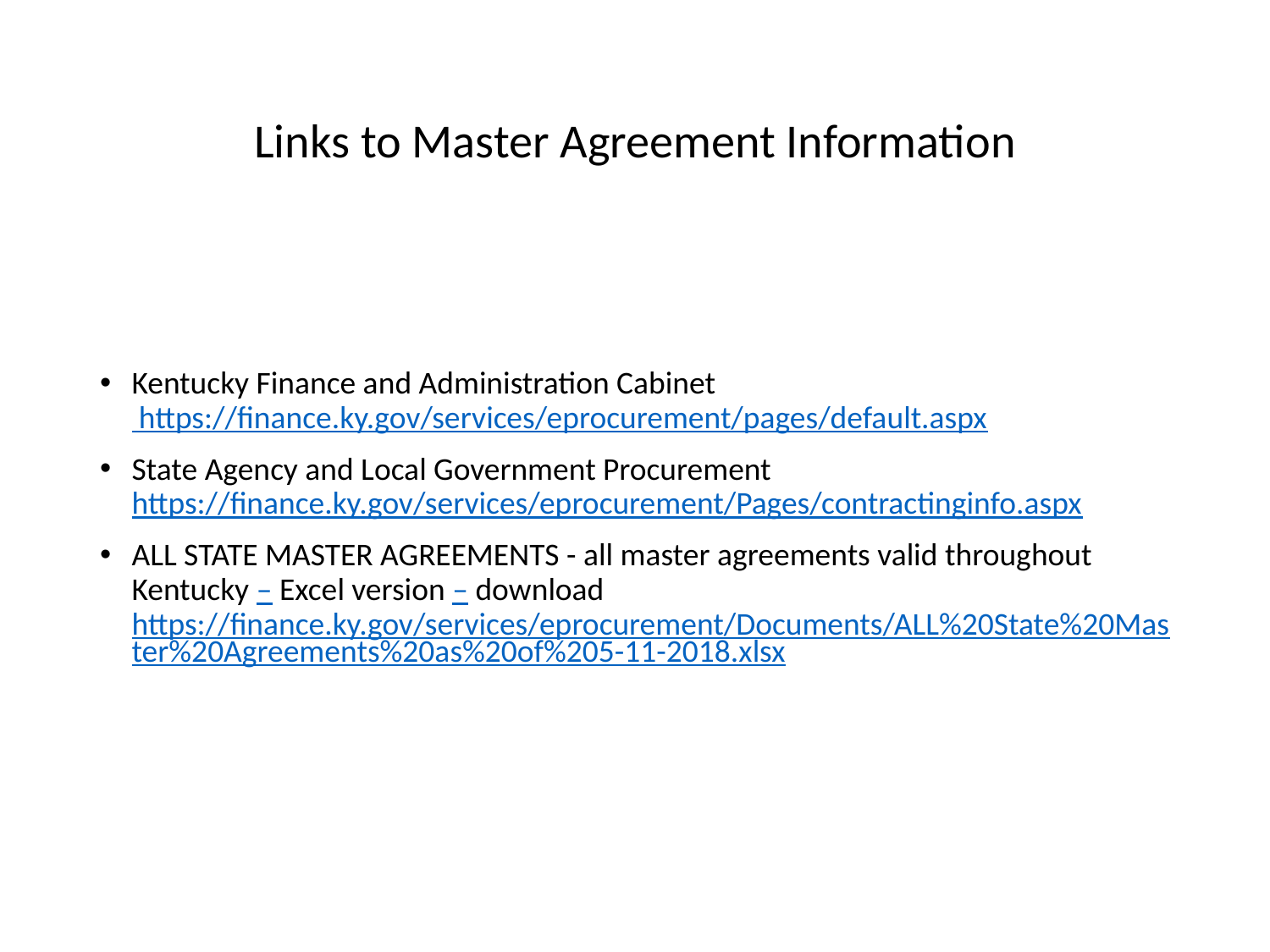

# Links to Master Agreement Information
Kentucky Finance and Administration Cabinet https://finance.ky.gov/services/eprocurement/pages/default.aspx
State Agency and Local Government Procurement  https://finance.ky.gov/services/eprocurement/Pages/contractinginfo.aspx
ALL STATE MASTER AGREEMENTS - all master agreements valid throughout Kentucky – Excel version – download https://finance.ky.gov/services/eprocurement/Documents/ALL%20State%20Master%20Agreements%20as%20of%205-11-2018.xlsx